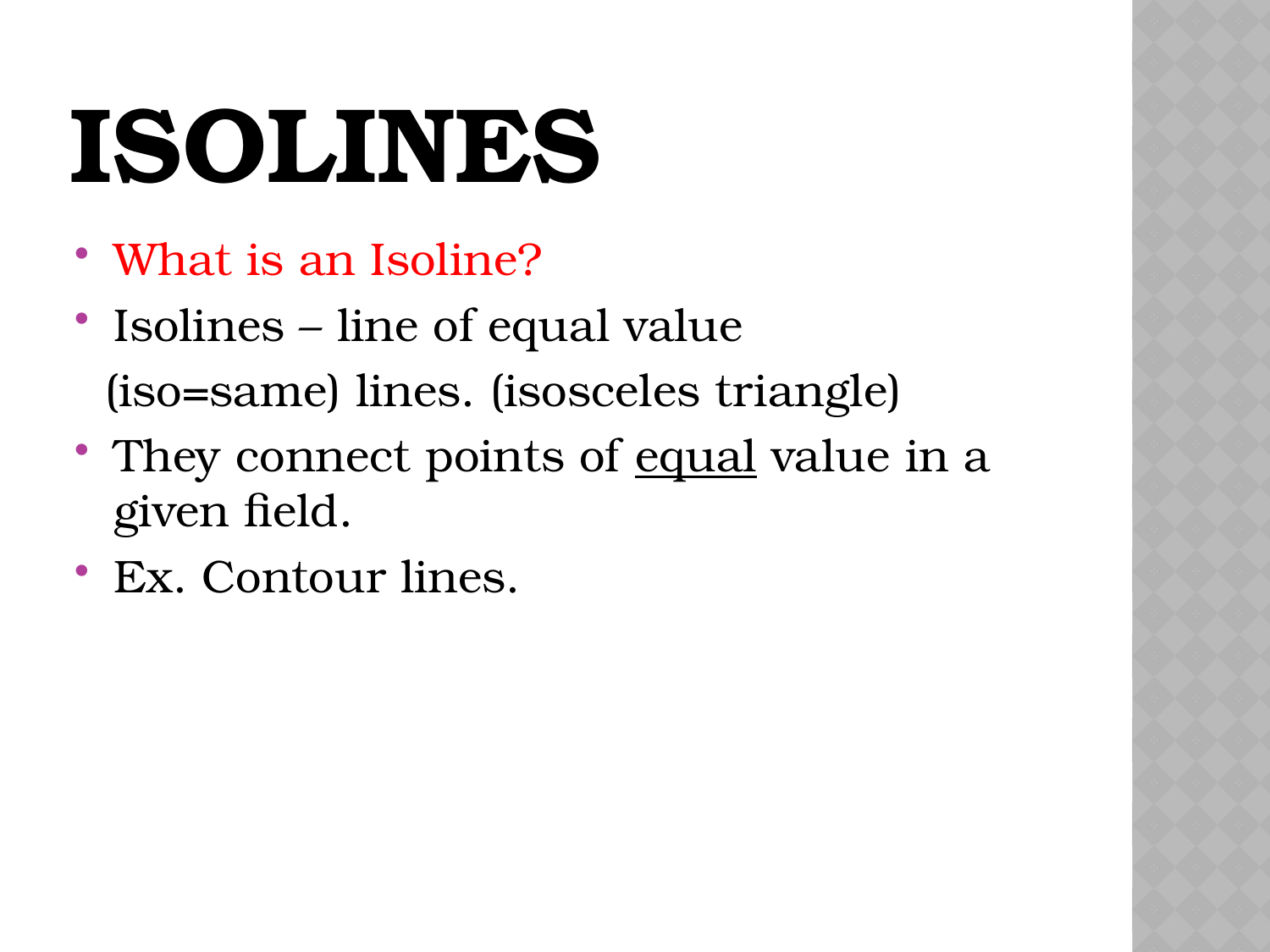

# Isolines
What is an Isoline?
Isolines – line of equal value
  (iso=same) lines. (isosceles triangle)
They connect points of equal value in a given field.
Ex. Contour lines.